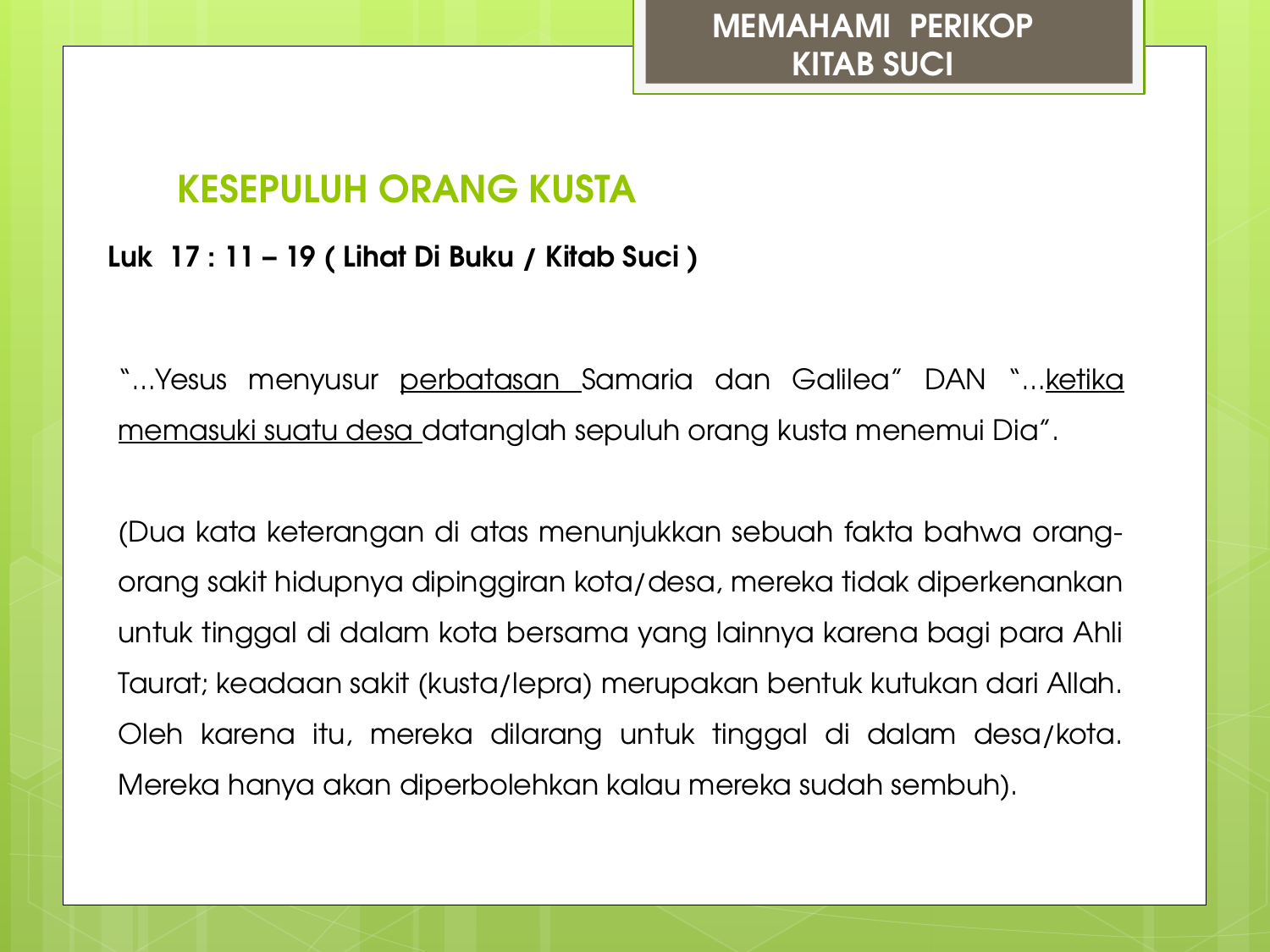

MEMAHAMI  PERIKOP KITAB SUCI
# KESEPULUH ORANG KUSTA
Luk  17 : 11 – 19 ( Lihat Di Buku / Kitab Suci )
“…Yesus menyusur perbatasan Samaria dan Galilea” DAN “…ketika memasuki suatu desa datanglah sepuluh orang kusta menemui Dia”.

(Dua kata keterangan di atas menunjukkan sebuah fakta bahwa orang-orang sakit hidupnya dipinggiran kota/desa, mereka tidak diperkenankan untuk tinggal di dalam kota bersama yang lainnya karena bagi para Ahli Taurat; keadaan sakit (kusta/lepra) merupakan bentuk kutukan dari Allah. Oleh karena itu, mereka dilarang untuk tinggal di dalam desa/kota. Mereka hanya akan diperbolehkan kalau mereka sudah sembuh).